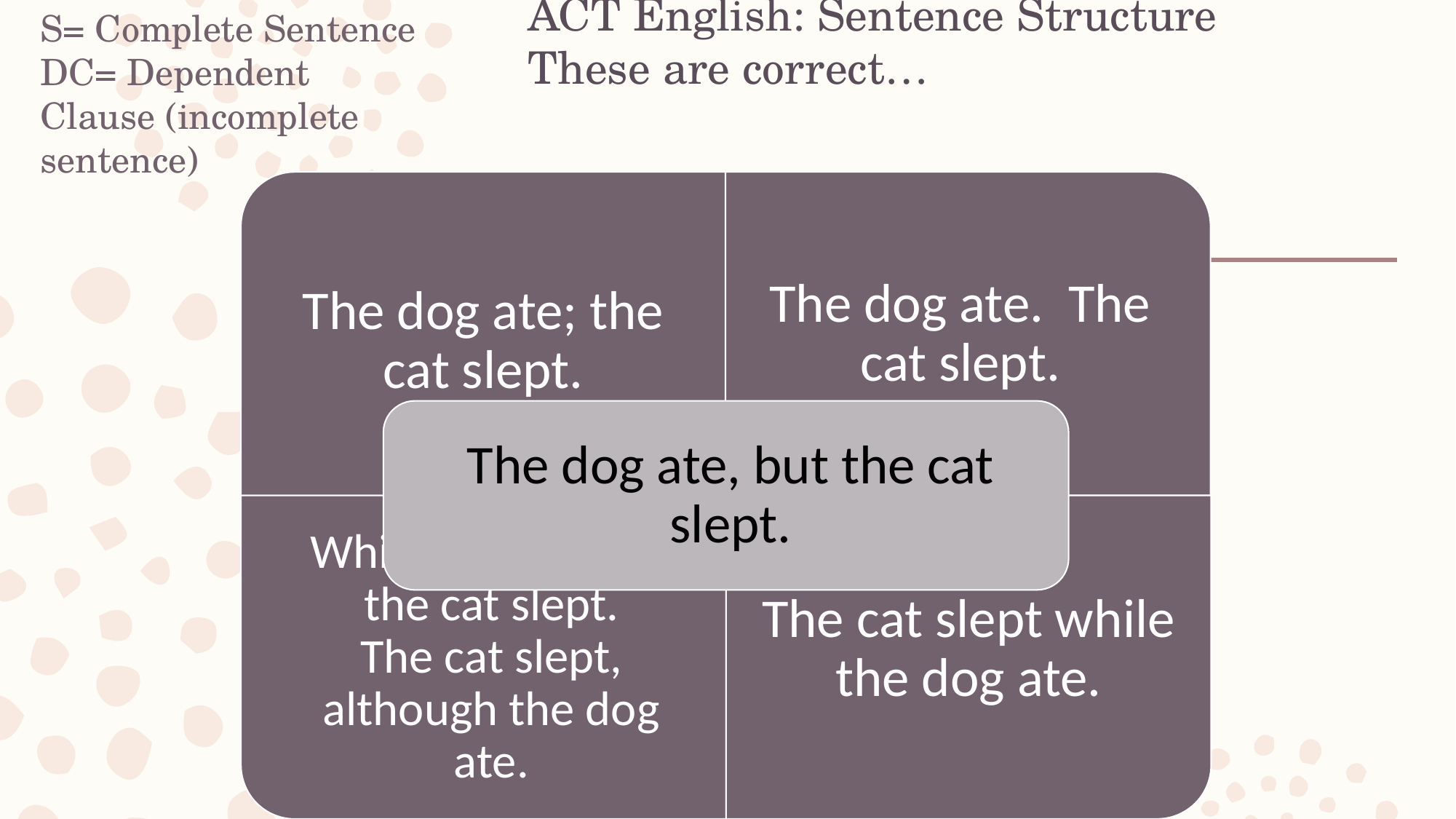

S= Complete Sentence
DC= Dependent Clause (incomplete sentence)
# ACT English: Sentence Structure These are correct…
The dog ate; the cat slept.
The dog ate.  The cat slept.
While the dog ate, the cat slept.
The cat slept, although the dog ate.
The cat slept while the dog ate.
The dog ate, but the cat slept.